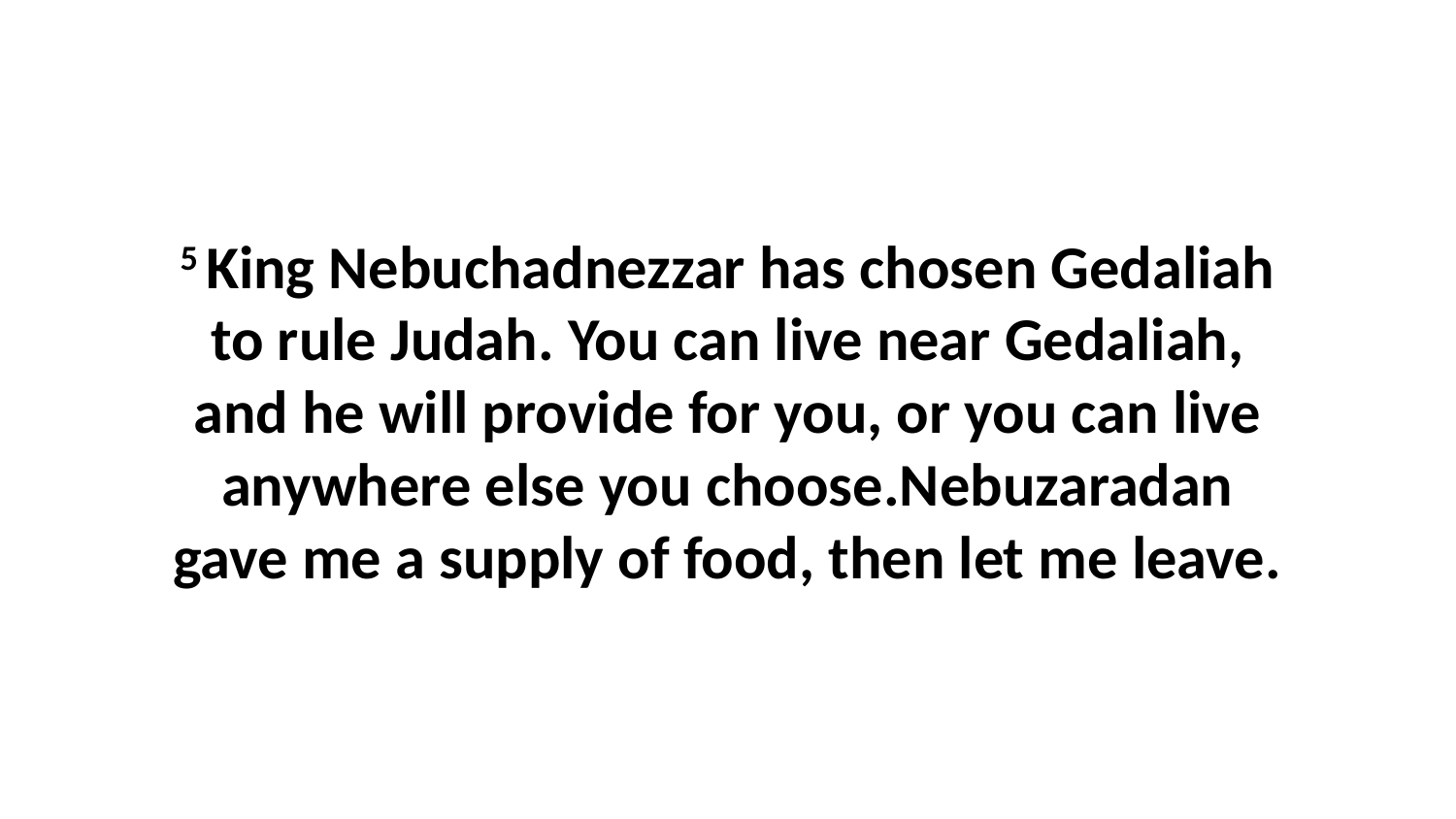

5 King Nebuchadnezzar has chosen Gedaliah to rule Judah. You can live near Gedaliah, and he will provide for you, or you can live anywhere else you choose.Nebuzaradan gave me a supply of food, then let me leave.